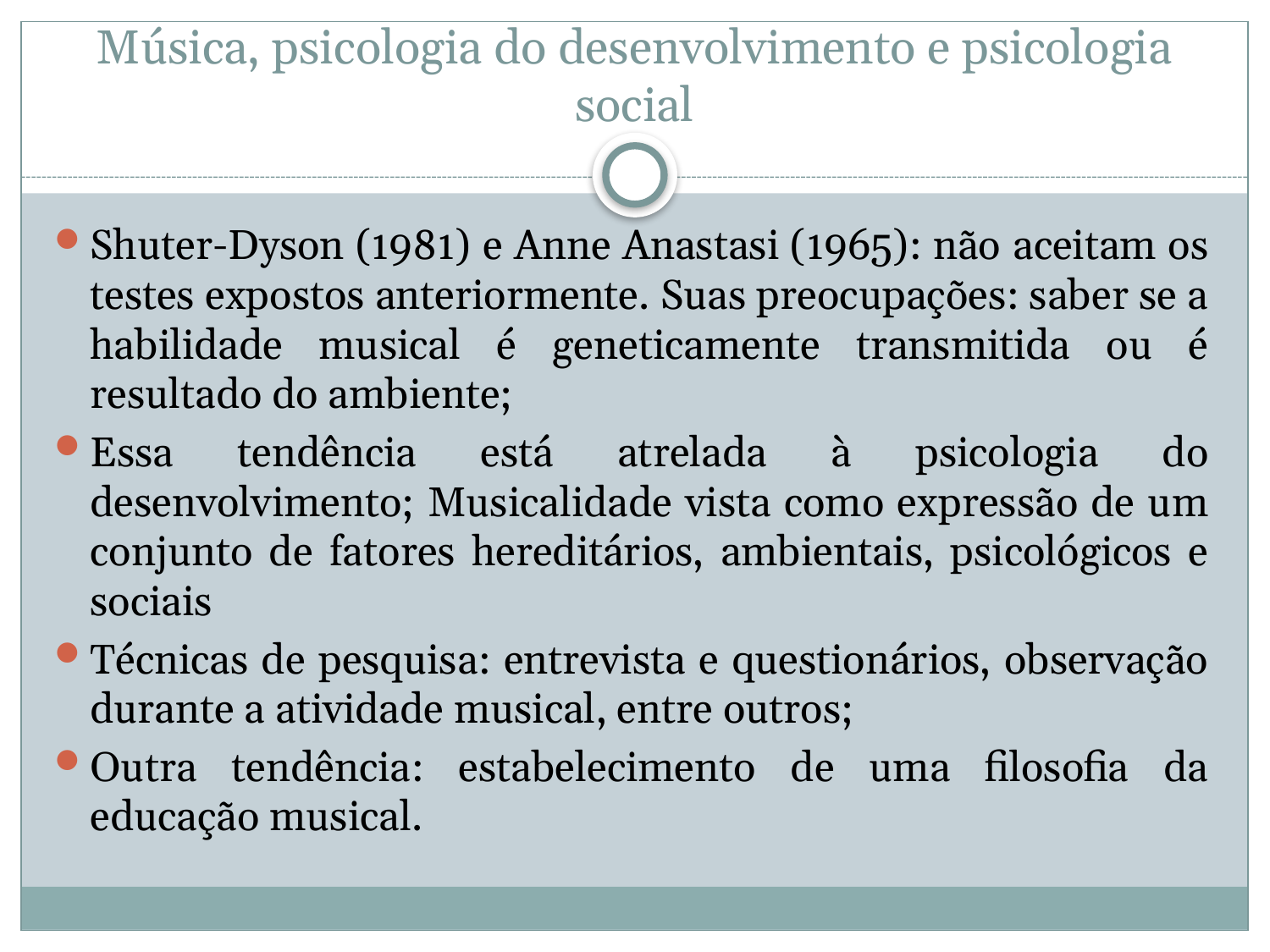

# Música, psicologia do desenvolvimento e psicologia social
Shuter-Dyson (1981) e Anne Anastasi (1965): não aceitam os testes expostos anteriormente. Suas preocupações: saber se a habilidade musical é geneticamente transmitida ou é resultado do ambiente;
Essa tendência está atrelada à psicologia do desenvolvimento; Musicalidade vista como expressão de um conjunto de fatores hereditários, ambientais, psicológicos e sociais
Técnicas de pesquisa: entrevista e questionários, observação durante a atividade musical, entre outros;
Outra tendência: estabelecimento de uma filosofia da educação musical.